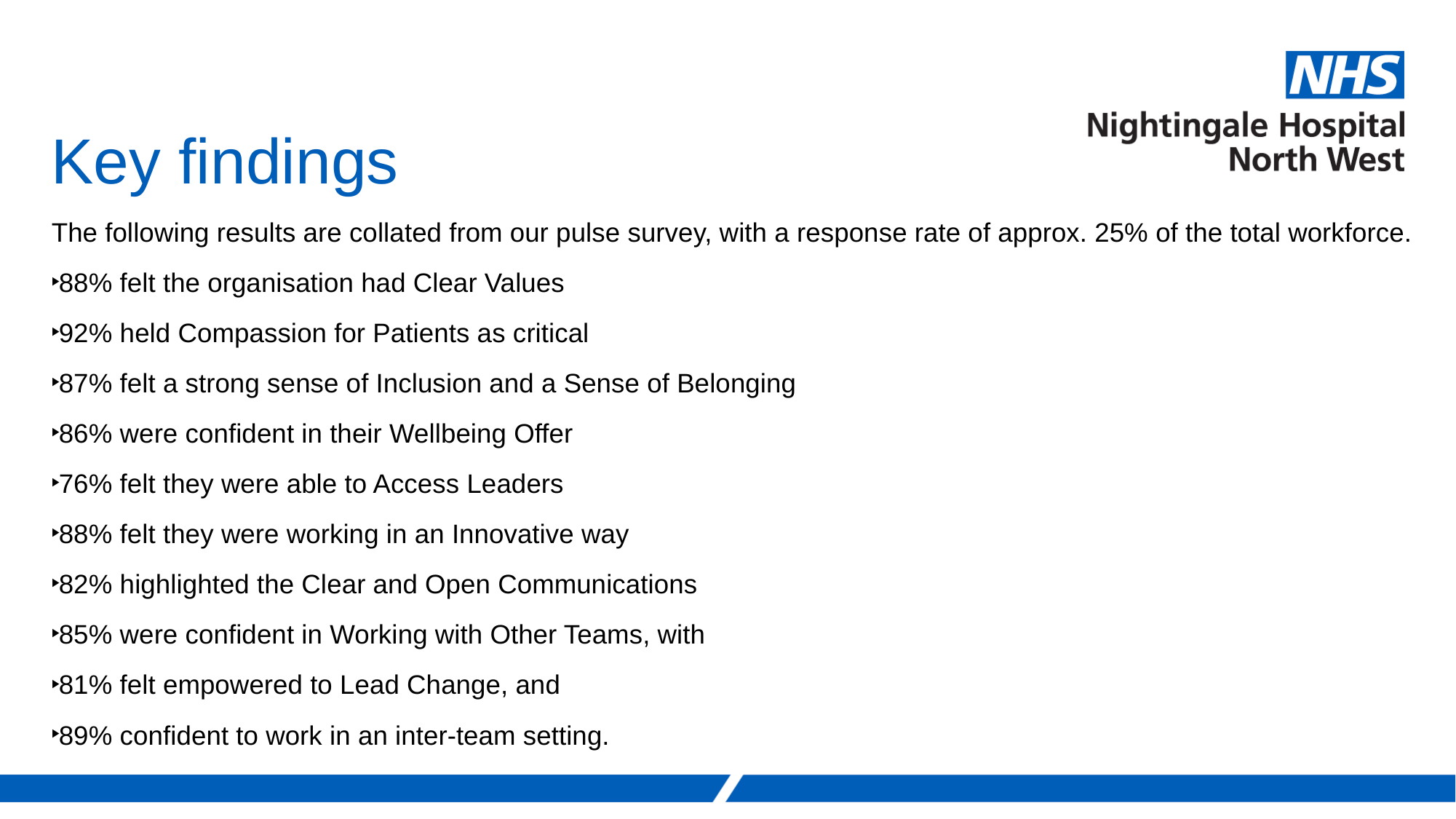

# Key findings
The following results are collated from our pulse survey, with a response rate of approx. 25% of the total workforce.
88% felt the organisation had Clear Values
92% held Compassion for Patients as critical
87% felt a strong sense of Inclusion and a Sense of Belonging
86% were confident in their Wellbeing Offer
76% felt they were able to Access Leaders
88% felt they were working in an Innovative way
82% highlighted the Clear and Open Communications
85% were confident in Working with Other Teams, with
81% felt empowered to Lead Change, and
89% confident to work in an inter-team setting.